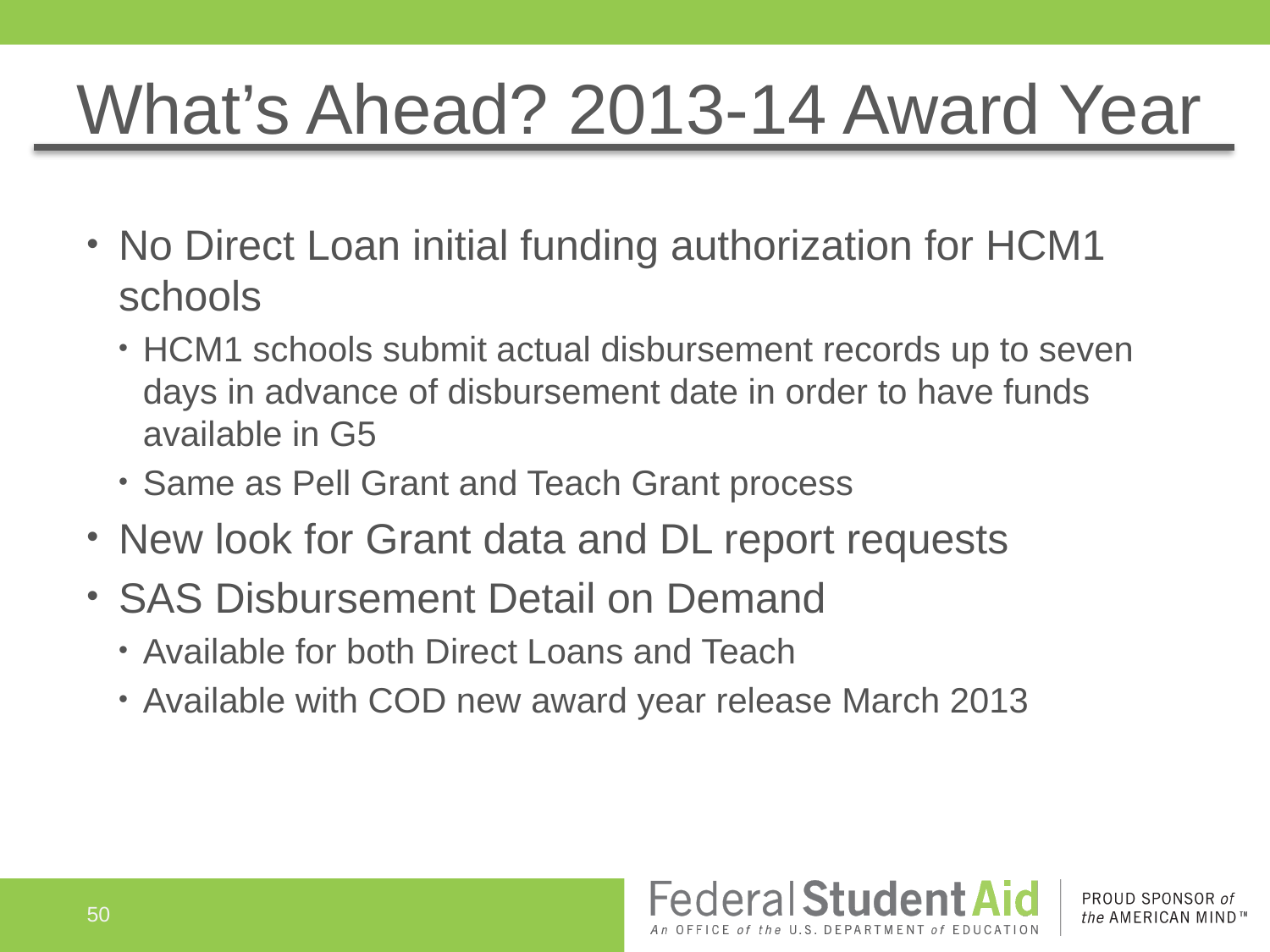

# What’s Ahead? 2013-14 Award Year
No Direct Loan initial funding authorization for HCM1 schools
HCM1 schools submit actual disbursement records up to seven days in advance of disbursement date in order to have funds available in G5
Same as Pell Grant and Teach Grant process
New look for Grant data and DL report requests
SAS Disbursement Detail on Demand
Available for both Direct Loans and Teach
Available with COD new award year release March 2013

50